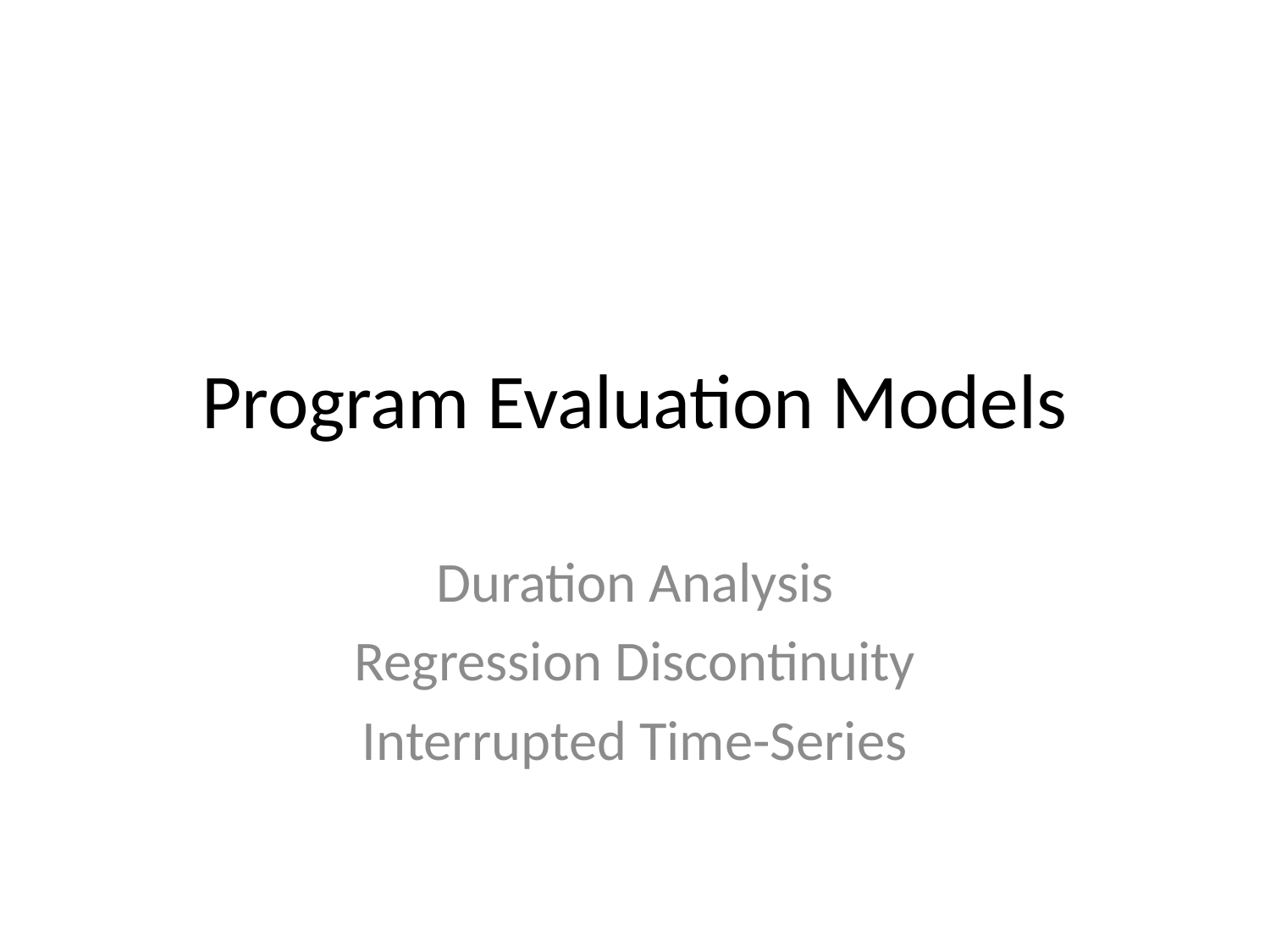

# Program Evaluation Models
Duration Analysis
Regression Discontinuity
Interrupted Time-Series